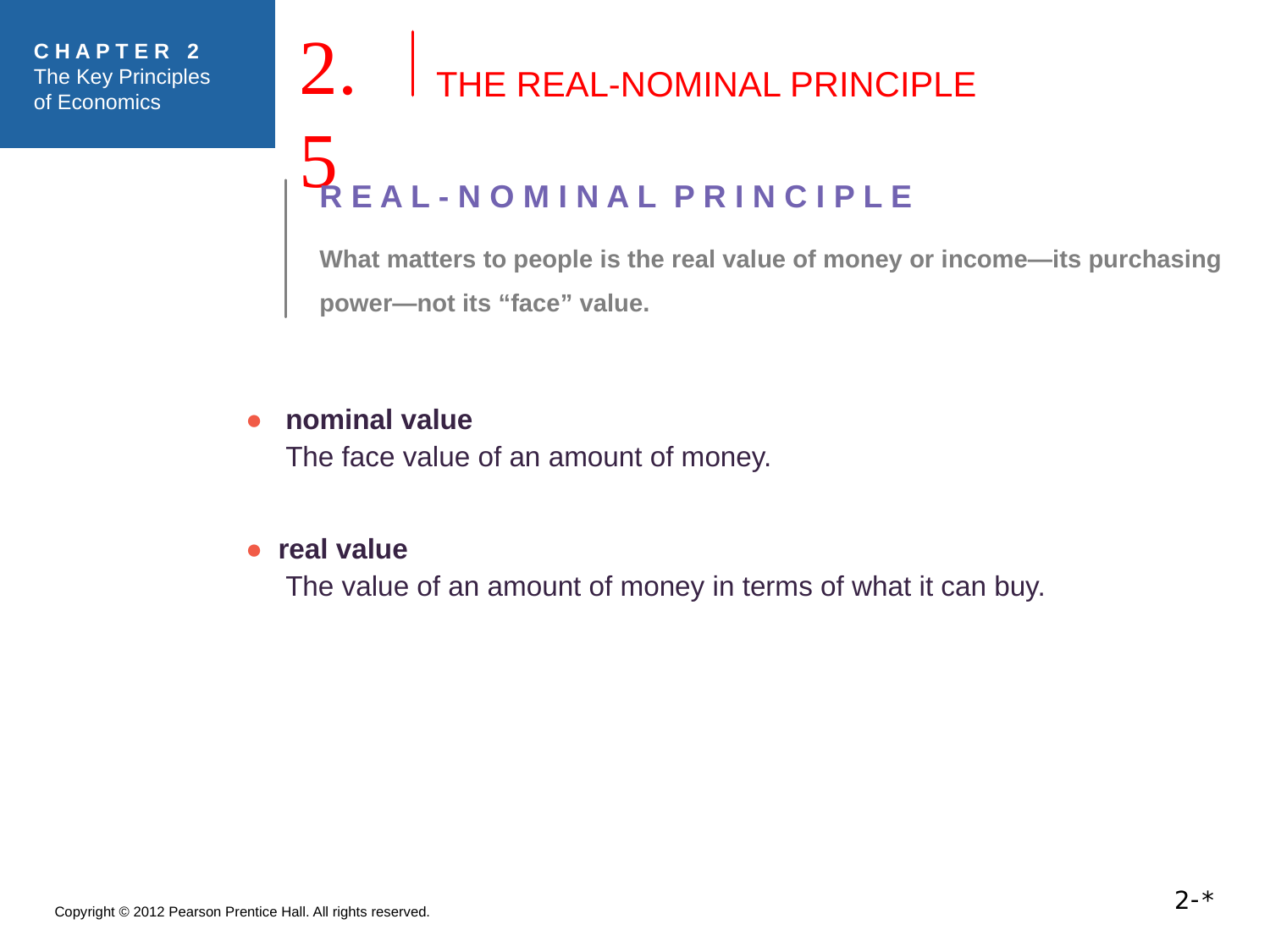

2.5
THE REAL-NOMINAL PRINCIPLE
R E A L - N O M I N A L  P R I N C I P L E
What matters to people is the real value of money or income—its purchasing power—not its “face” value.
●	 nominal value
 The face value of an amount of money.
●  real value
 The value of an amount of money in terms of what it can buy.